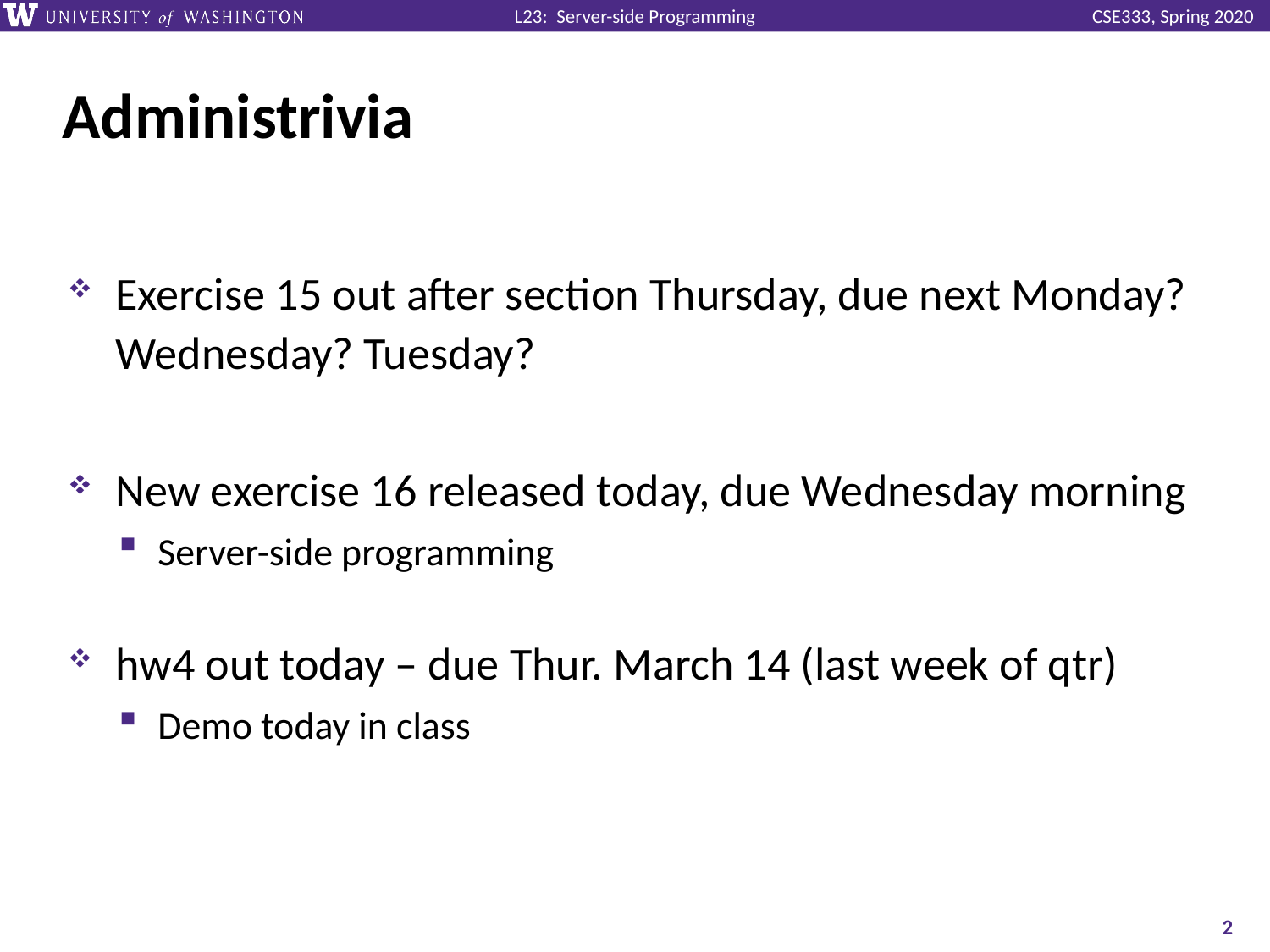

# Administrivia

Exercise 15 out after section Thursday, due next Monday? Wednesday? Tuesday?

New exercise 16 released today, due Wednesday morning
Server-side programming

hw4 out today – due Thur. March 14 (last week of qtr)
Demo today in class
2